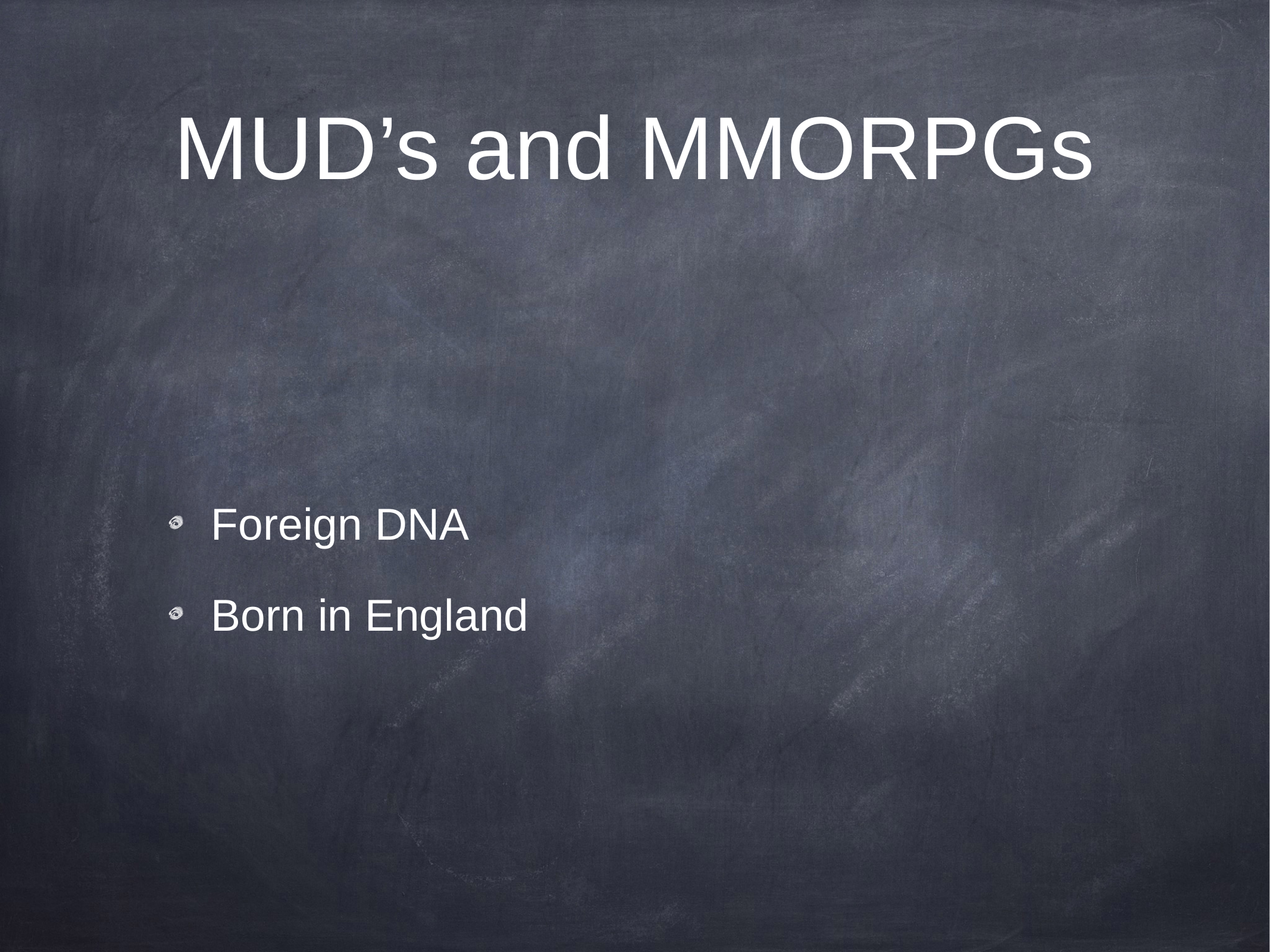

# MUD’s and MMORPGs
Foreign DNA
Born in England